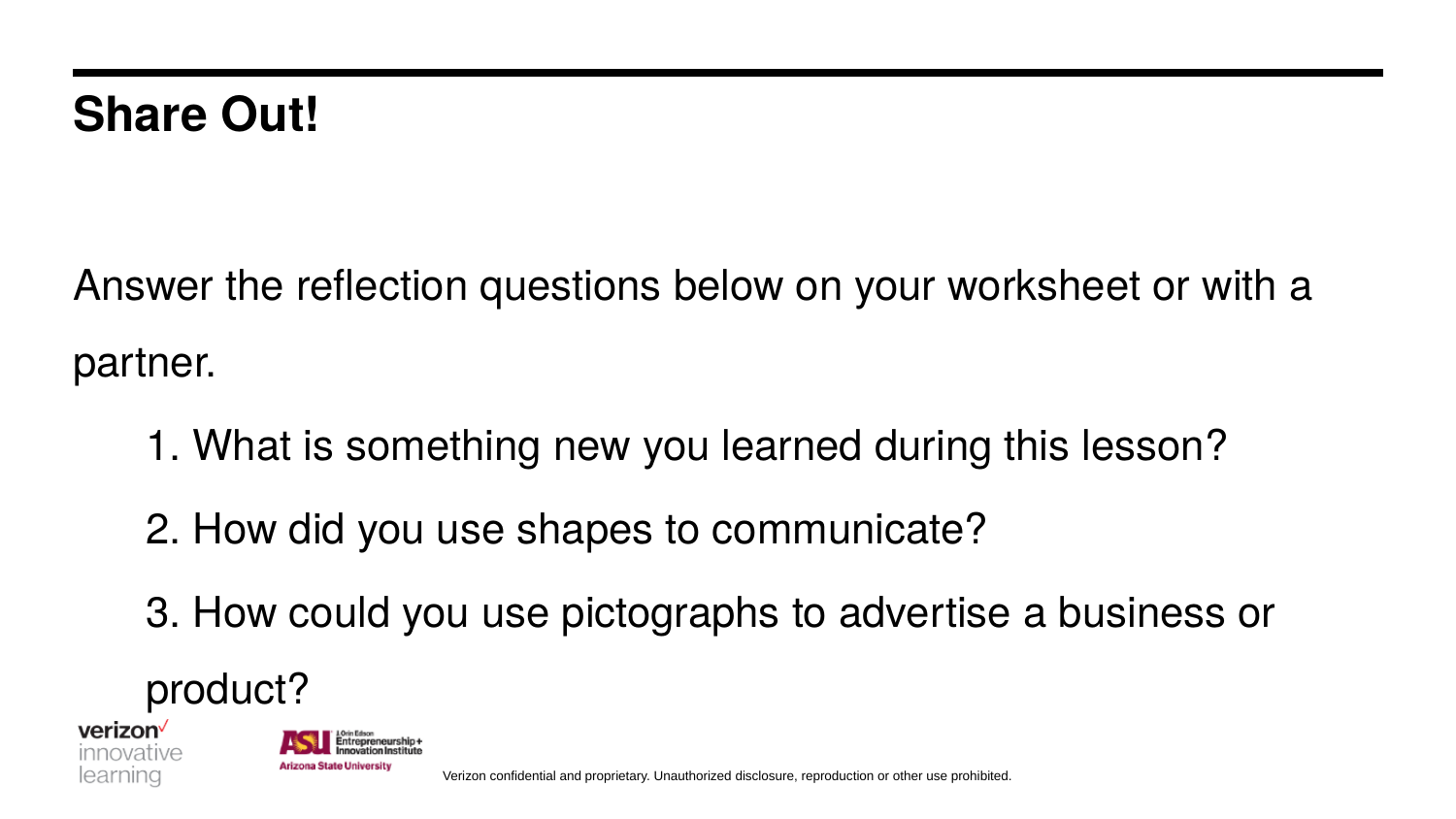

# Share Out!
Answer the reflection questions below on your worksheet or with a partner.
1. What is something new you learned during this lesson?
2. How did you use shapes to communicate?
3. How could you use pictographs to advertise a business or product?